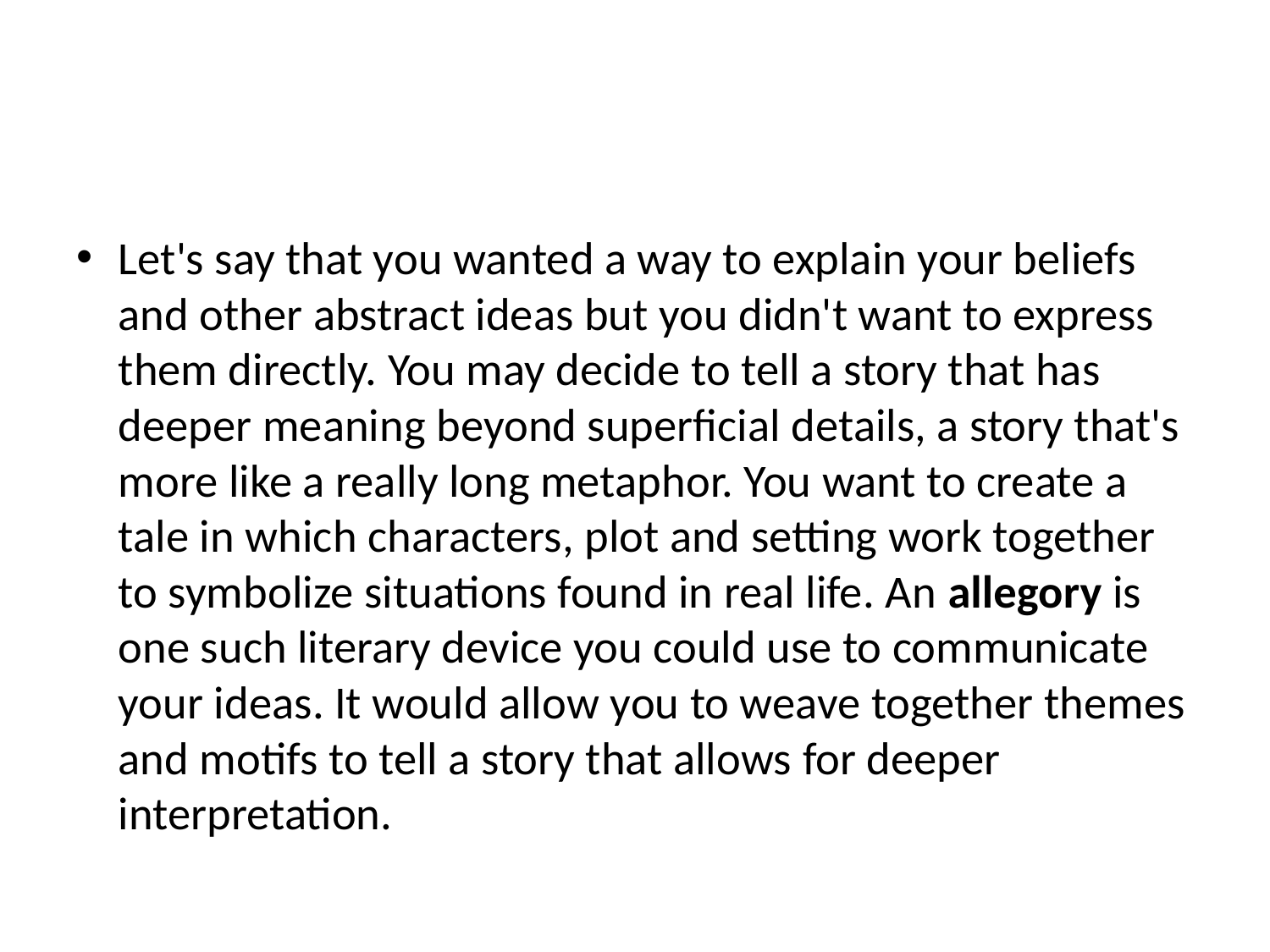

#
Let's say that you wanted a way to explain your beliefs and other abstract ideas but you didn't want to express them directly. You may decide to tell a story that has deeper meaning beyond superficial details, a story that's more like a really long metaphor. You want to create a tale in which characters, plot and setting work together to symbolize situations found in real life. An allegory is one such literary device you could use to communicate your ideas. It would allow you to weave together themes and motifs to tell a story that allows for deeper interpretation.